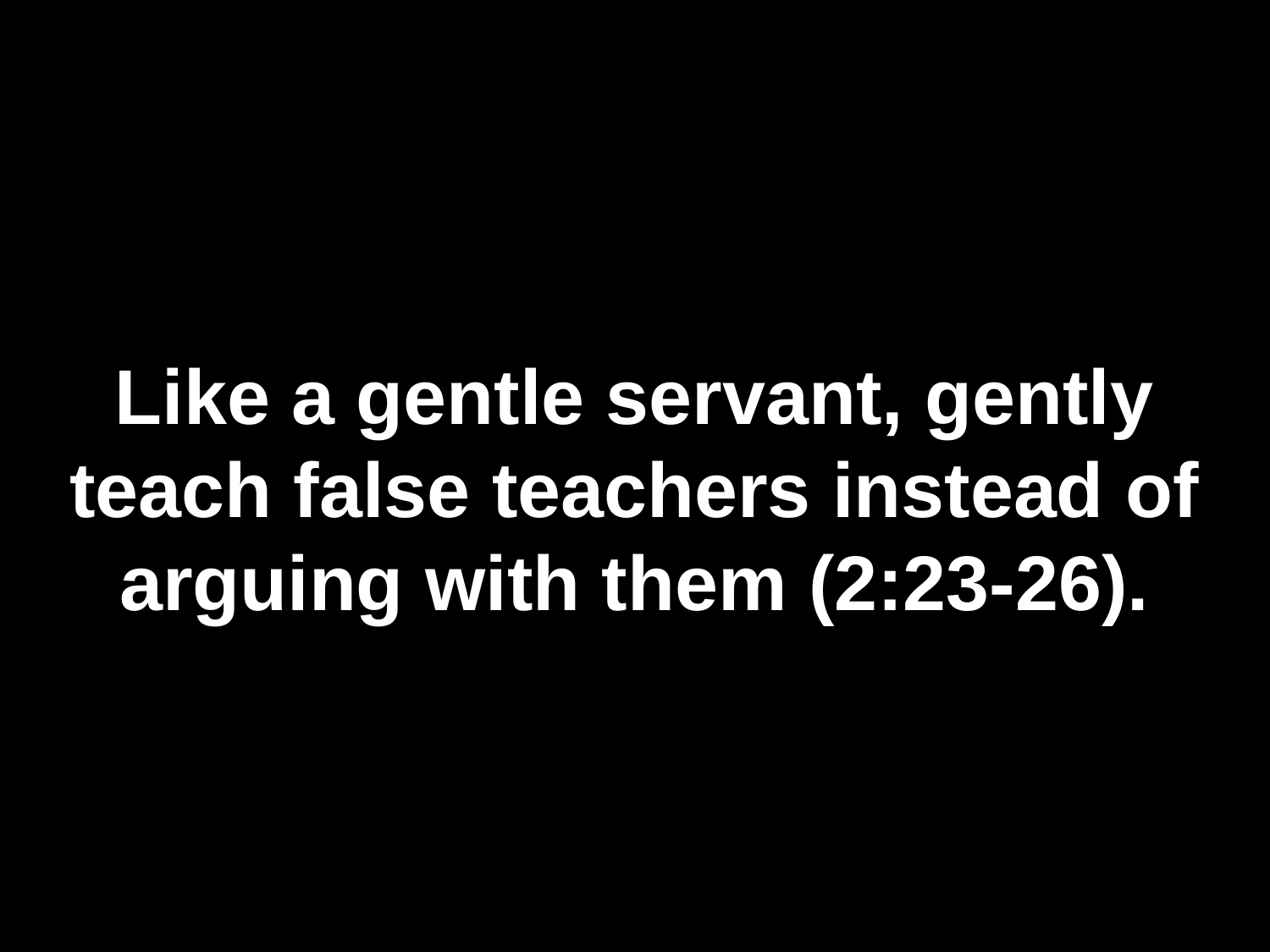

# Like a gentle servant, gently teach false teachers instead of arguing with them (2:23-26).